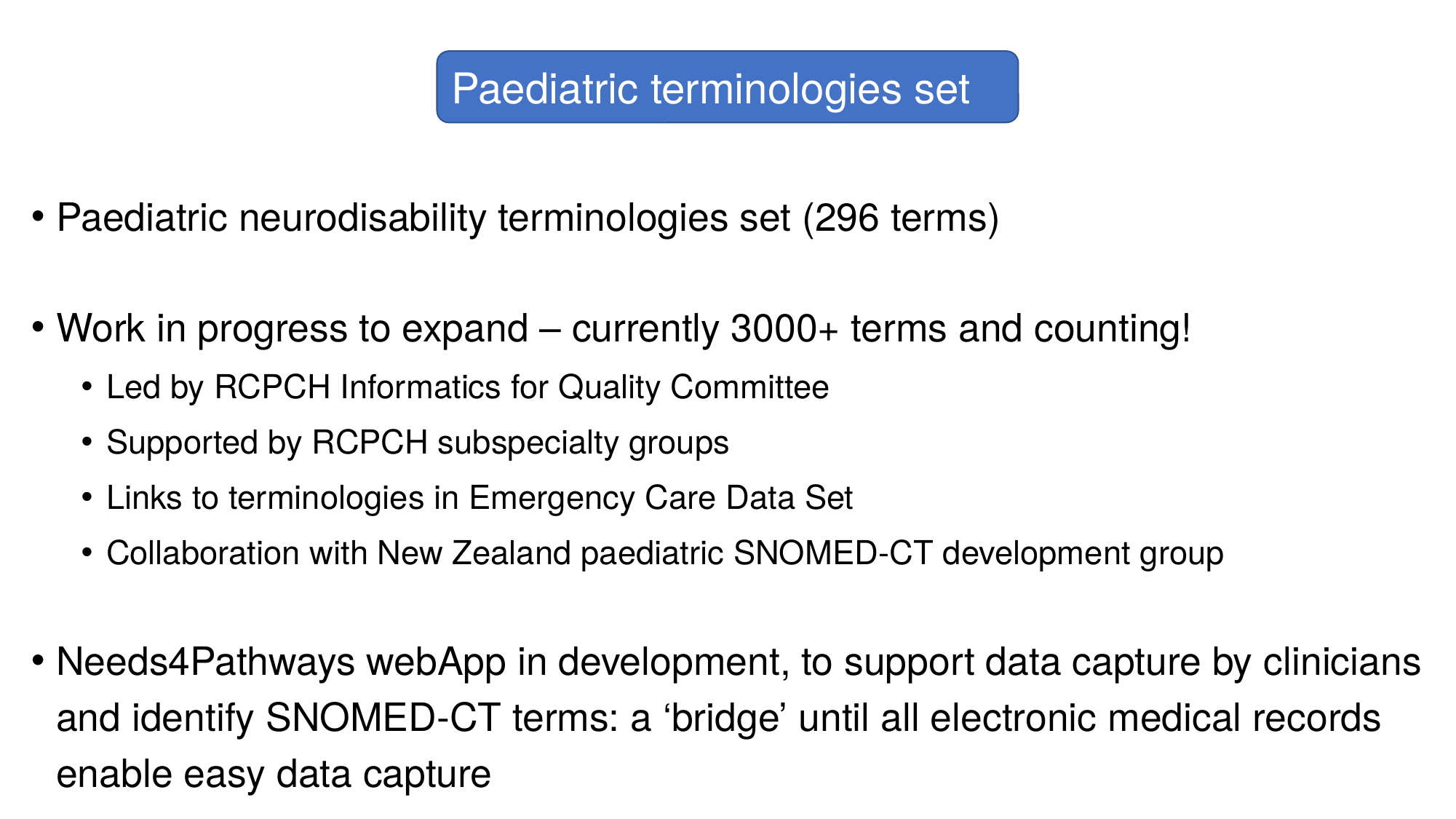

Paediatric terminologies set
Paediatric neurodisability terminologies set (296 terms)
Work in progress to expand – currently 3000+ terms and counting!
Led by RCPCH Informatics for Quality Committee
Supported by RCPCH subspecialty groups
Links to terminologies in Emergency Care Data Set
Collaboration with New Zealand paediatric SNOMED-CT development group
Needs4Pathways webApp in development, to support data capture by clinicians and identify SNOMED-CT terms: a ‘bridge’ until all electronic medical records enable easy data capture